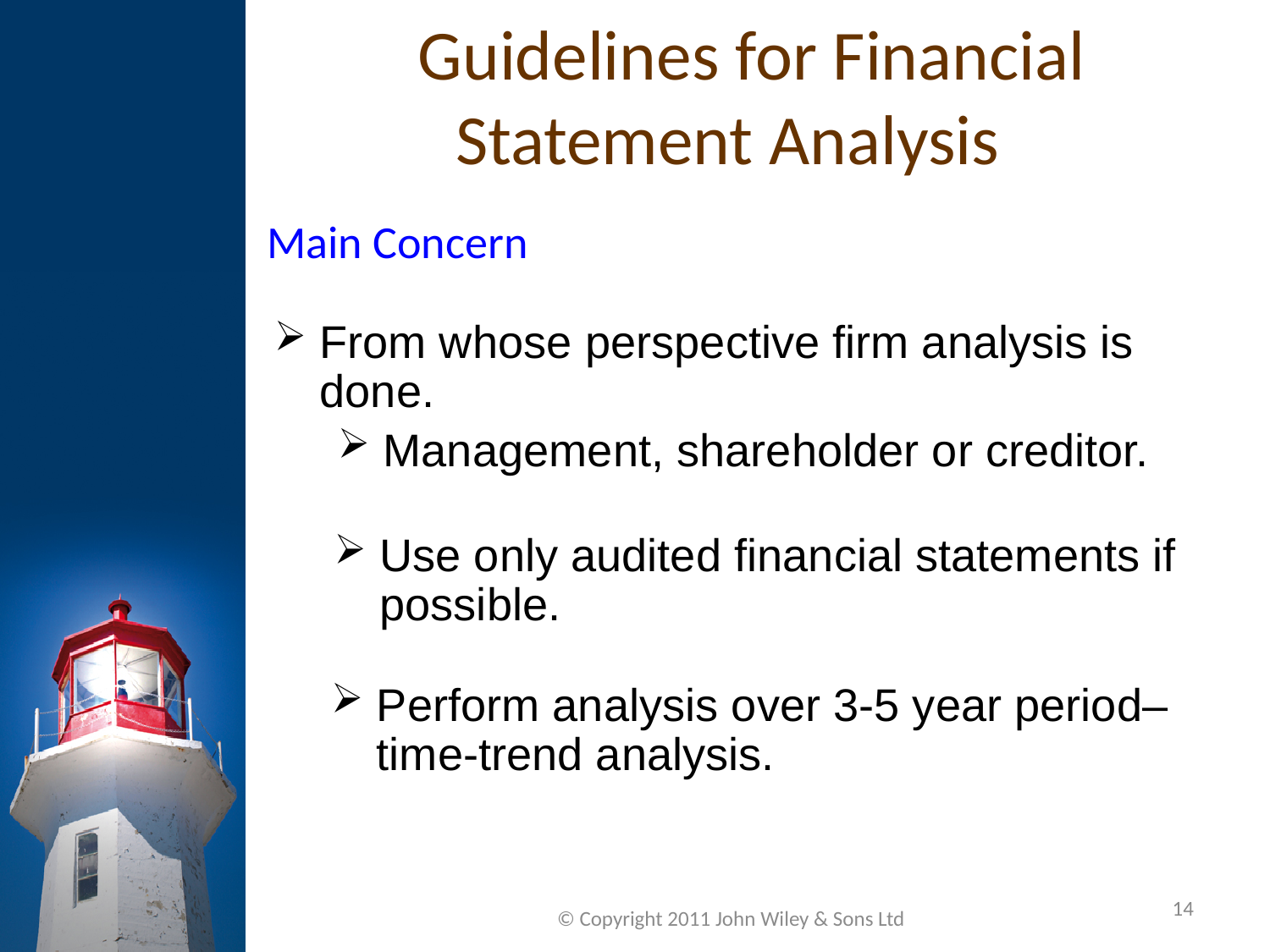

Guidelines for Financial Statement Analysis

Main Concern
From whose perspective firm analysis is done.
Management, shareholder or creditor.
Use only audited financial statements if possible.
Perform analysis over 3-5 year period–time-trend analysis.
14